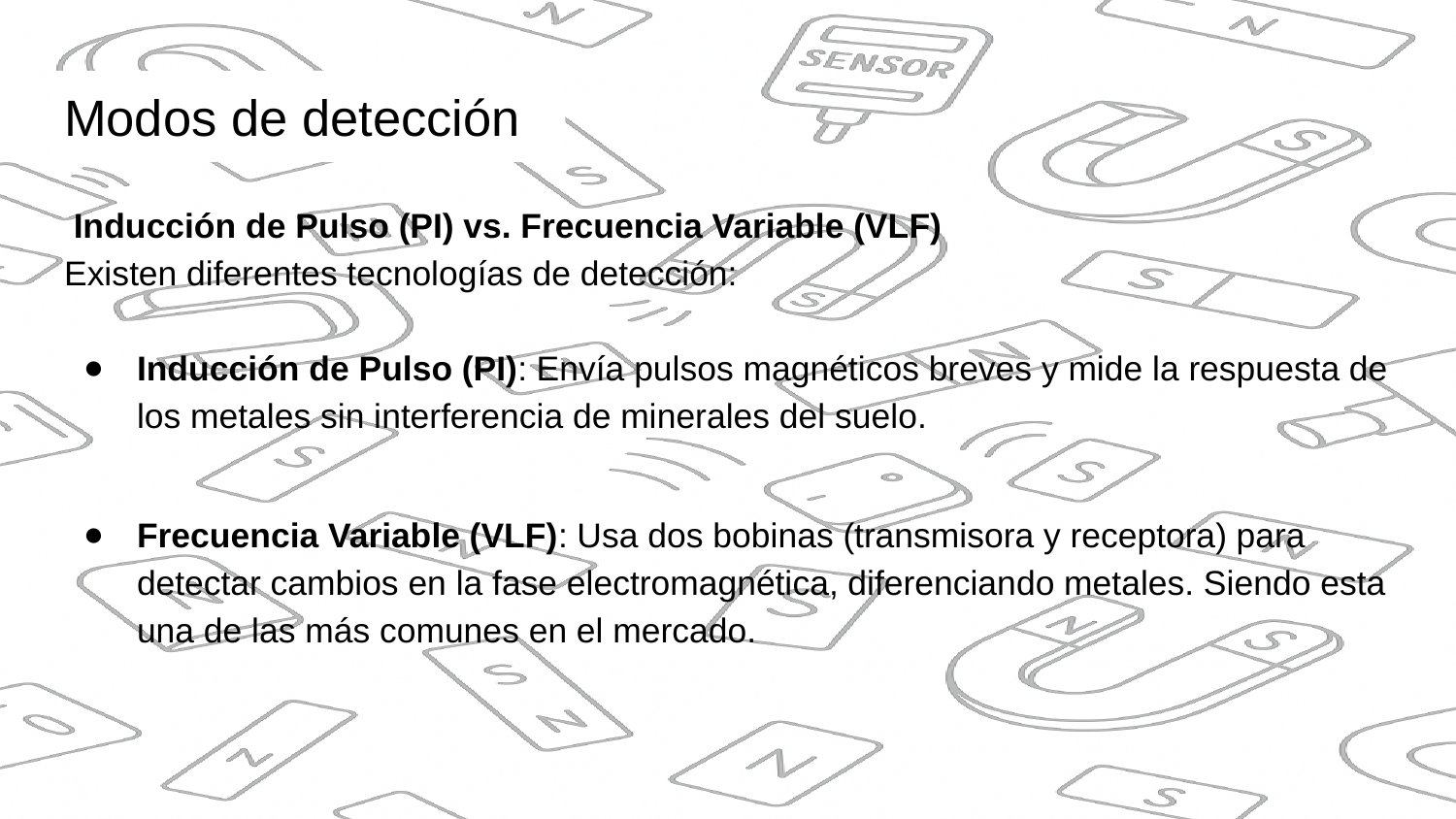

# Modos de detección
 Inducción de Pulso (PI) vs. Frecuencia Variable (VLF)
Existen diferentes tecnologías de detección:

Inducción de Pulso (PI): Envía pulsos magnéticos breves y mide la respuesta de los metales sin interferencia de minerales del suelo.

Frecuencia Variable (VLF): Usa dos bobinas (transmisora y receptora) para detectar cambios en la fase electromagnética, diferenciando metales. Siendo esta una de las más comunes en el mercado.